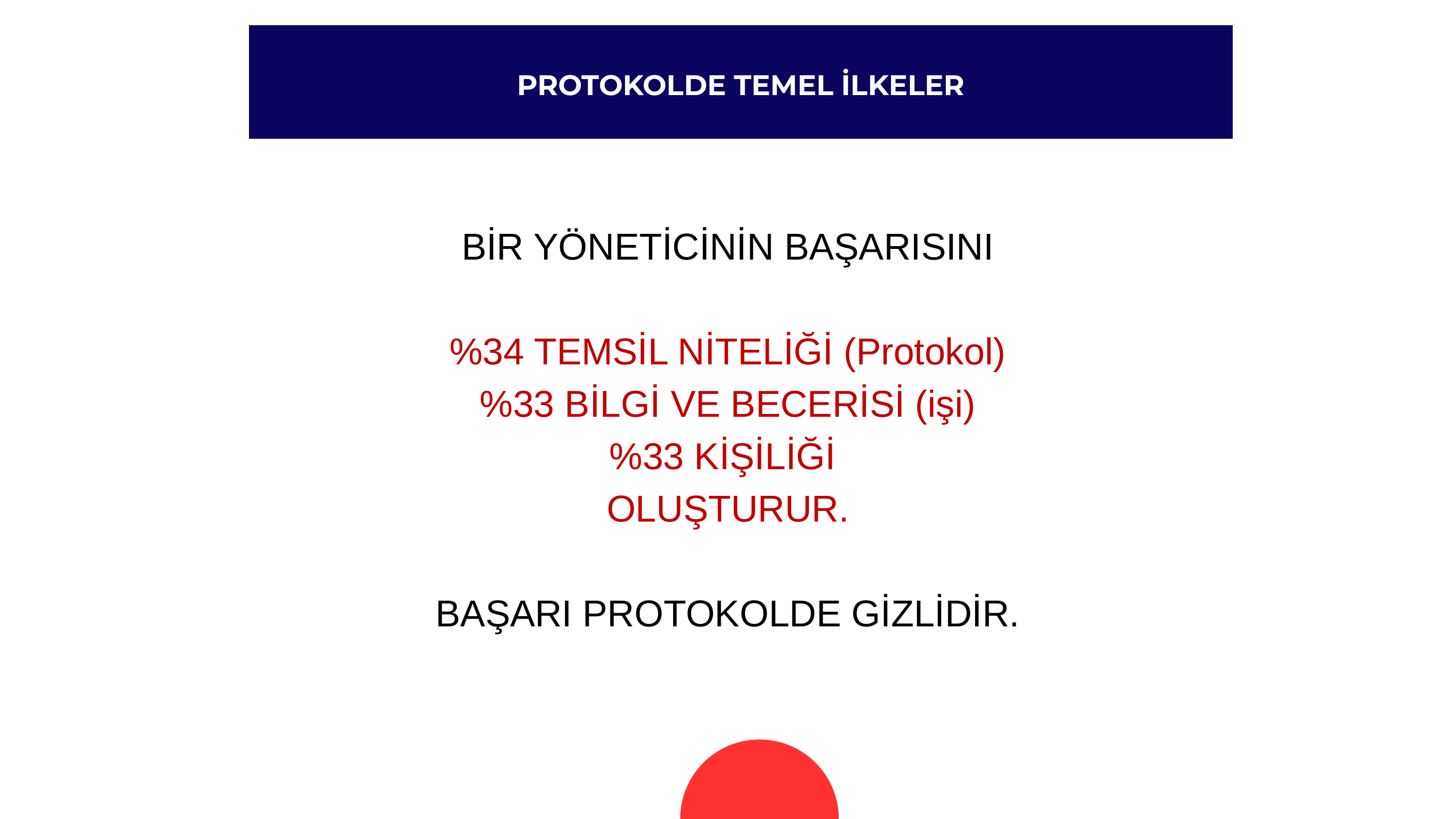

PROTOKOLDE TEMEL İLKELER
BİR YÖNETİCİNİN BAŞARISINI

%34 TEMSİL NİTELİĞİ (Protokol)
%33 BİLGİ VE BECERİSİ (işi)
%33 KİŞİLİĞİ
OLUŞTURUR.

BAŞARI PROTOKOLDE GİZLİDİR.